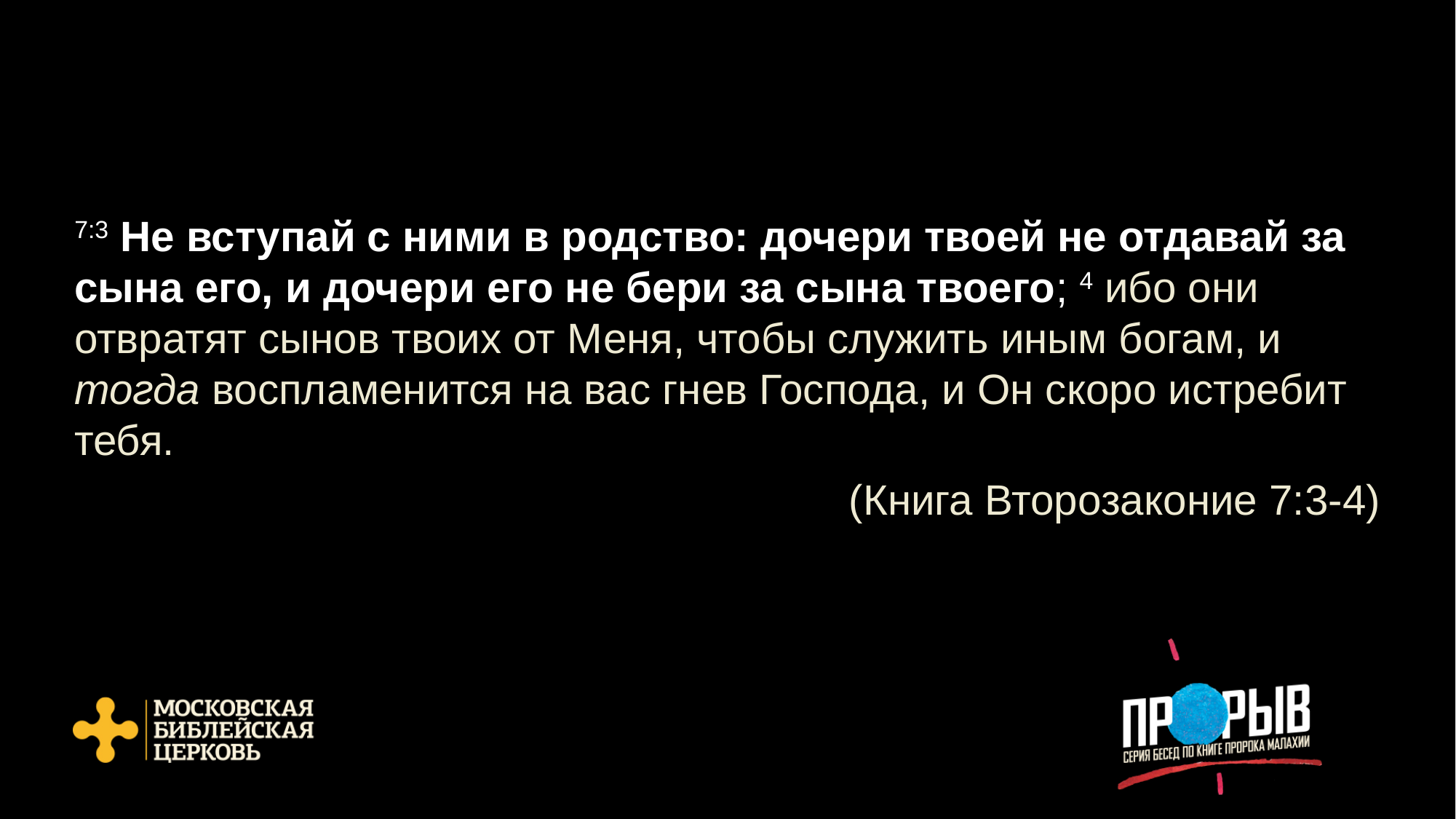

7:3 Не вступай с ними в родство: дочери твоей не отдавай за сына его, и дочери его не бери за сына твоего; 4 ибо они отвратят сынов твоих от Меня, чтобы служить иным богам, и тогда воспламенится на вас гнев Господа, и Он скоро истребит тебя.
(Книга Второзаконие 7:3-4)